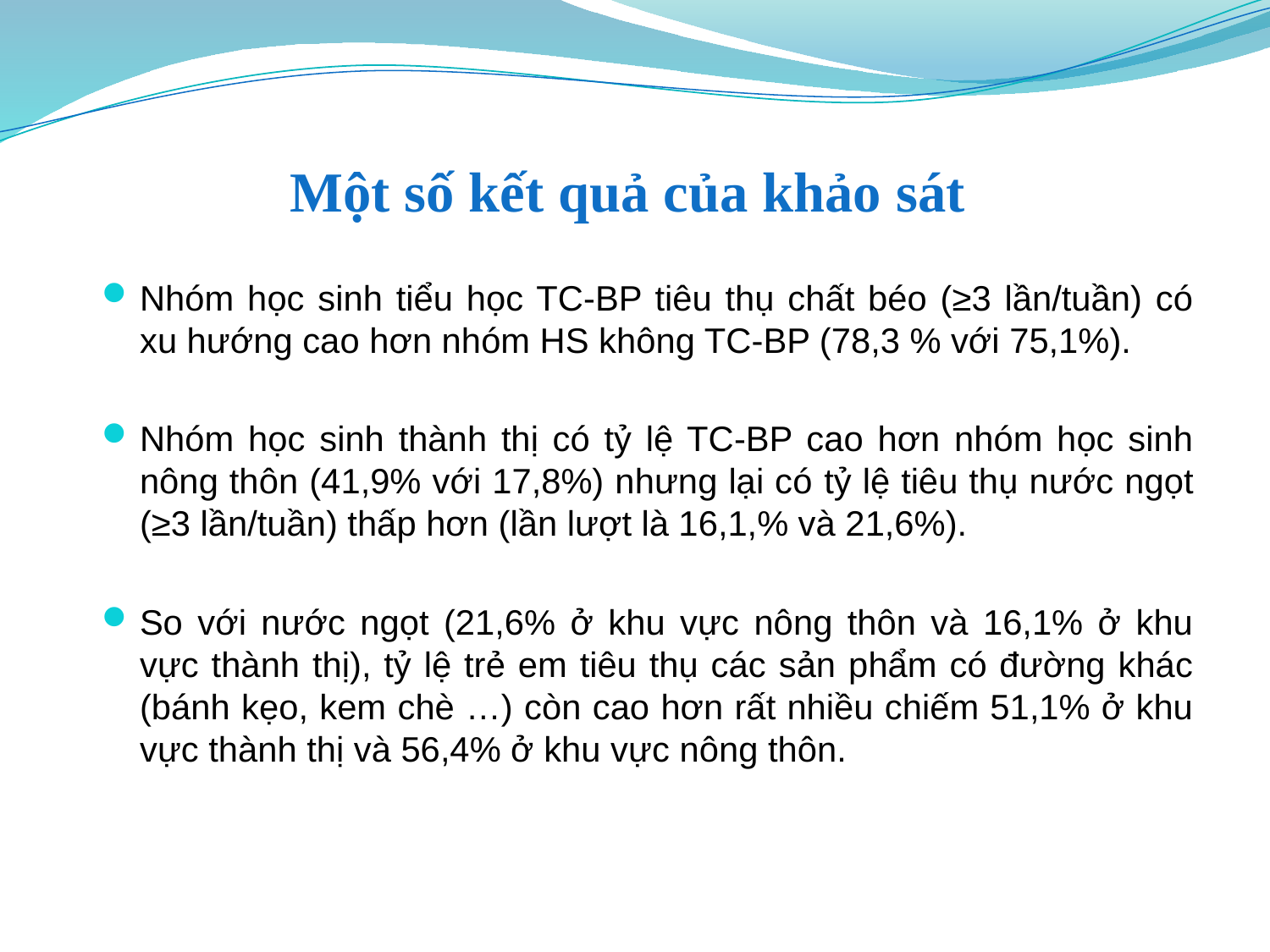

# Một số kết quả của khảo sát
Nhóm học sinh tiểu học TC-BP tiêu thụ chất béo (≥3 lần/tuần) có xu hướng cao hơn nhóm HS không TC-BP (78,3 % với 75,1%).

Nhóm học sinh thành thị có tỷ lệ TC-BP cao hơn nhóm học sinh nông thôn (41,9% với 17,8%) nhưng lại có tỷ lệ tiêu thụ nước ngọt (≥3 lần/tuần) thấp hơn (lần lượt là 16,1,% và 21,6%).

So với nước ngọt (21,6% ở khu vực nông thôn và 16,1% ở khu vực thành thị), tỷ lệ trẻ em tiêu thụ các sản phẩm có đường khác (bánh kẹo, kem chè …) còn cao hơn rất nhiều chiếm 51,1% ở khu vực thành thị và 56,4% ở khu vực nông thôn.